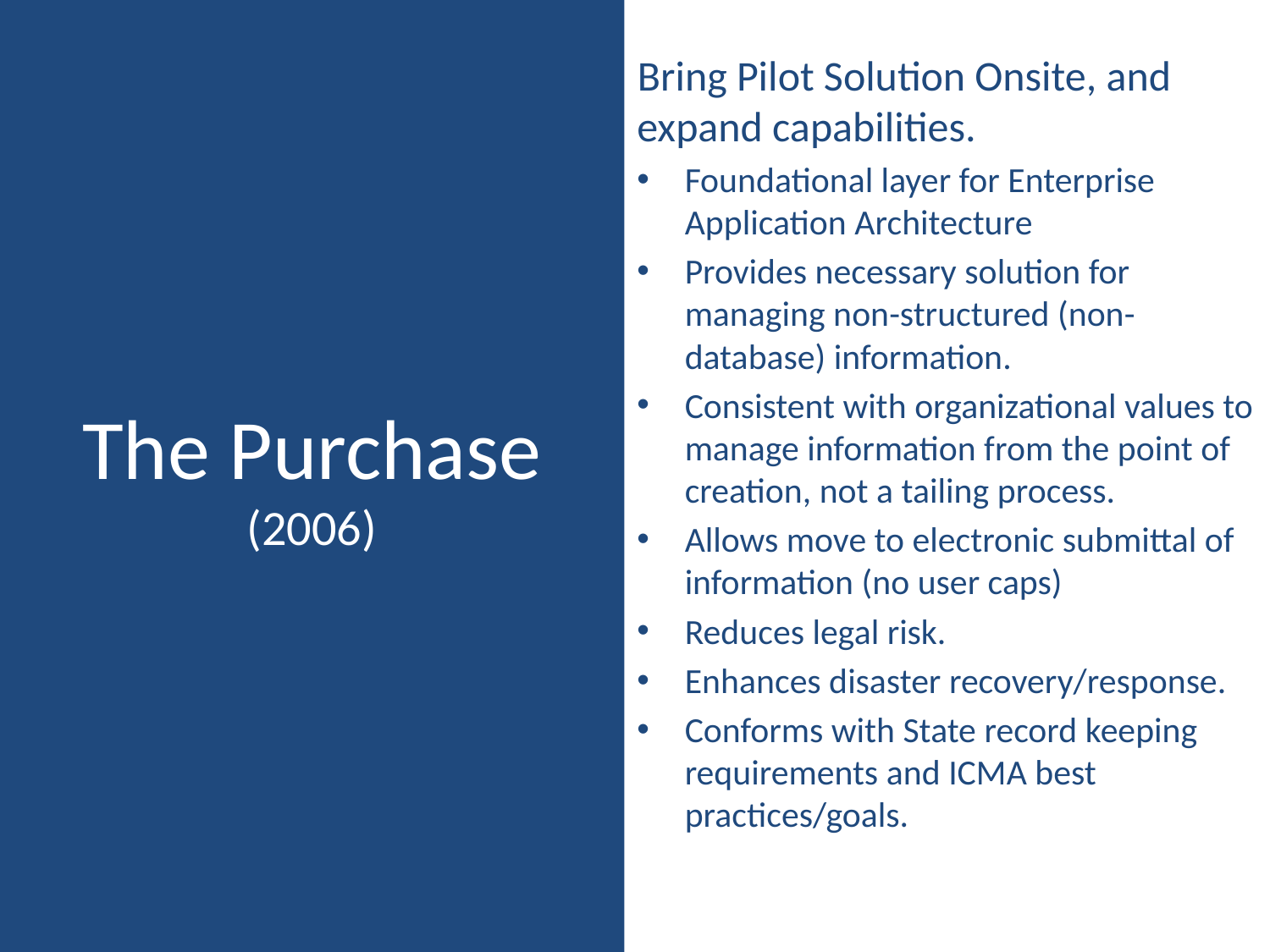

Bring Pilot Solution Onsite, and expand capabilities.
Foundational layer for Enterprise Application Architecture
Provides necessary solution for managing non-structured (non-database) information.
Consistent with organizational values to manage information from the point of creation, not a tailing process.
Allows move to electronic submittal of information (no user caps)
Reduces legal risk.
Enhances disaster recovery/response.
Conforms with State record keeping requirements and ICMA best practices/goals.
The Purchase
(2006)